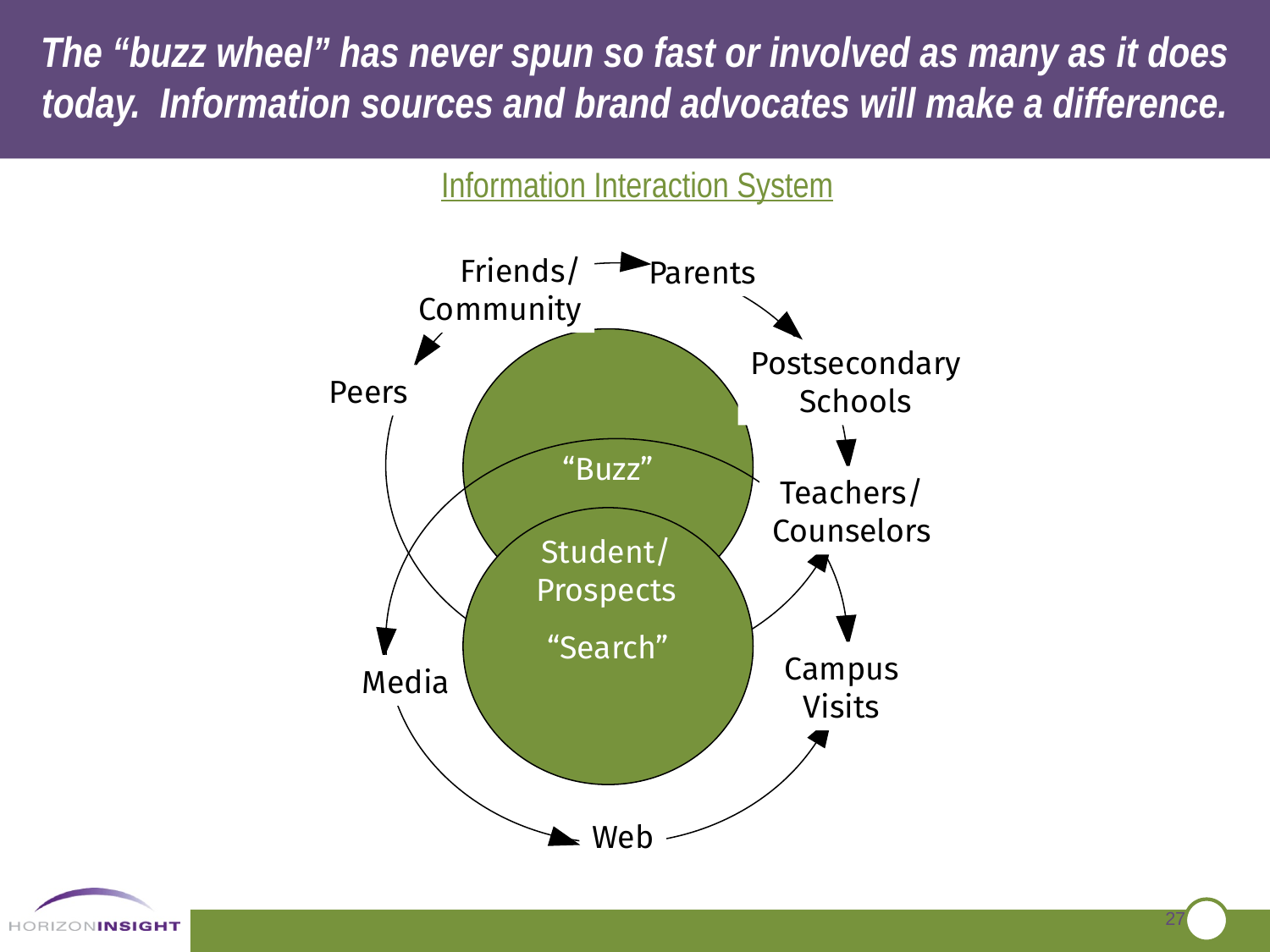

The “buzz wheel” has never spun so fast or involved as many as it does today.  Information sources and brand advocates will make a difference.
Information Interaction System
Friends/
Community
Parents

“Buzz”
Postsecondary
Schools

Peers

Teachers/
Counselors
“Search”
Student/
Prospects

Campus
Visits
Media

Web